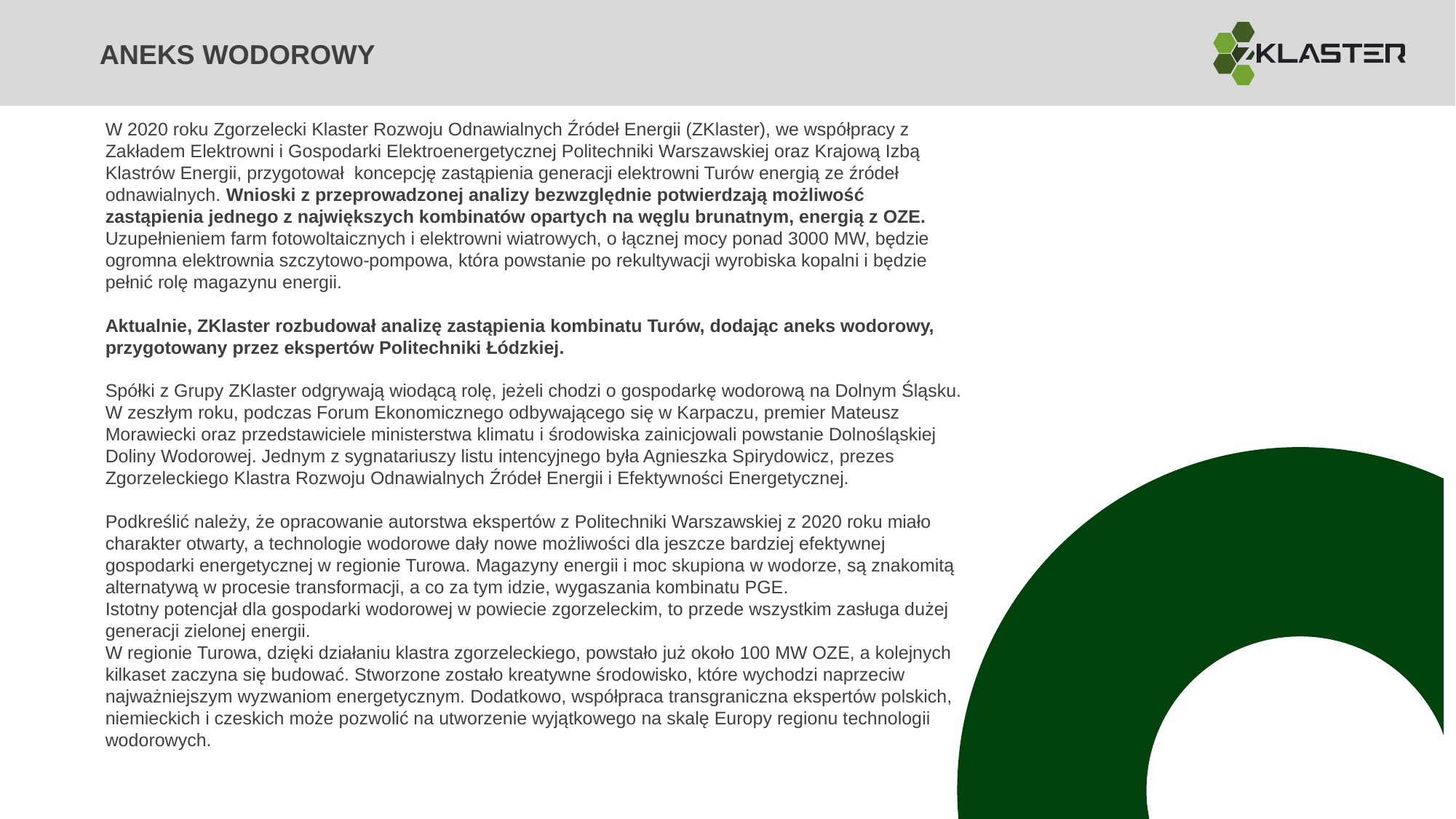

W 2020 roku Zgorzelecki Klaster Rozwoju Odnawialnych Źródeł Energii (ZKlaster), we współpracy z Zakładem Elektrowni i Gospodarki Elektroenergetycznej Politechniki Warszawskiej oraz Krajową Izbą Klastrów Energii, przygotował  koncepcję zastąpienia generacji elektrowni Turów energią ze źródeł odnawialnych. Wnioski z przeprowadzonej analizy bezwzględnie potwierdzają możliwość zastąpienia jednego z największych kombinatów opartych na węglu brunatnym, energią z OZE. Uzupełnieniem farm fotowoltaicznych i elektrowni wiatrowych, o łącznej mocy ponad 3000 MW, będzie ogromna elektrownia szczytowo-pompowa, która powstanie po rekultywacji wyrobiska kopalni i będzie pełnić rolę magazynu energii.

Aktualnie, ZKlaster rozbudował analizę zastąpienia kombinatu Turów, dodając aneks wodorowy, przygotowany przez ekspertów Politechniki Łódzkiej.
Spółki z Grupy ZKlaster odgrywają wiodącą rolę, jeżeli chodzi o gospodarkę wodorową na Dolnym Śląsku. W zeszłym roku, podczas Forum Ekonomicznego odbywającego się w Karpaczu, premier Mateusz Morawiecki oraz przedstawiciele ministerstwa klimatu i środowiska zainicjowali powstanie Dolnośląskiej Doliny Wodorowej. Jednym z sygnatariuszy listu intencyjnego była Agnieszka Spirydowicz, prezes Zgorzeleckiego Klastra Rozwoju Odnawialnych Źródeł Energii i Efektywności Energetycznej.

Podkreślić należy, że opracowanie autorstwa ekspertów z Politechniki Warszawskiej z 2020 roku miało charakter otwarty, a technologie wodorowe dały nowe możliwości dla jeszcze bardziej efektywnej gospodarki energetycznej w regionie Turowa. Magazyny energii i moc skupiona w wodorze, są znakomitą alternatywą w procesie transformacji, a co za tym idzie, wygaszania kombinatu PGE.
Istotny potencjał dla gospodarki wodorowej w powiecie zgorzeleckim, to przede wszystkim zasługa dużej generacji zielonej energii.
W regionie Turowa, dzięki działaniu klastra zgorzeleckiego, powstało już około 100 MW OZE, a kolejnych kilkaset zaczyna się budować. Stworzone zostało kreatywne środowisko, które wychodzi naprzeciw najważniejszym wyzwaniom energetycznym. Dodatkowo, współpraca transgraniczna ekspertów polskich, niemieckich i czeskich może pozwolić na utworzenie wyjątkowego na skalę Europy regionu technologii wodorowych.